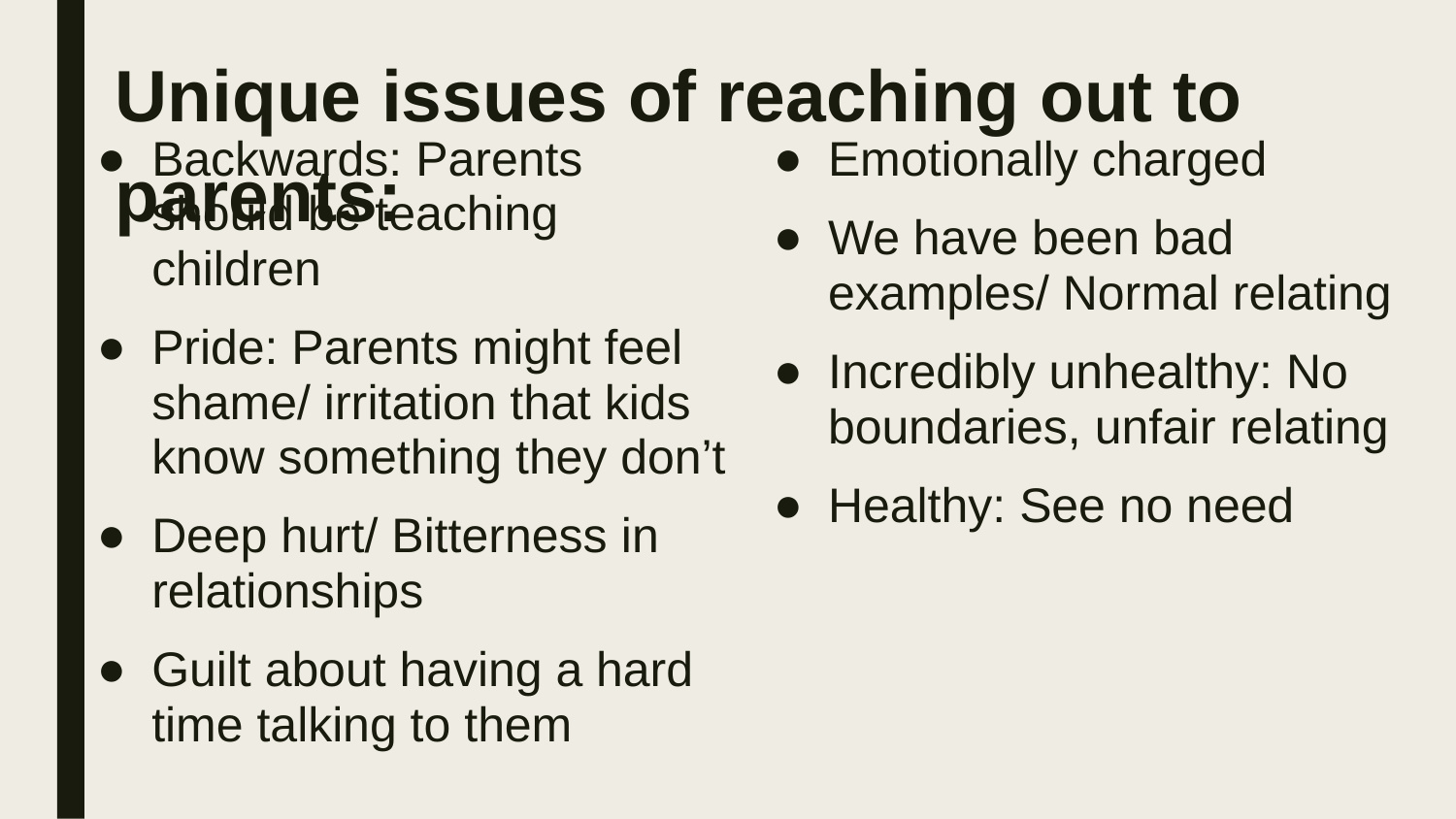

# Unique issues of reaching out to parents:

Backwards: Parents should be teaching children
Pride: Parents might feel shame/ irritation that kids know something they don’t
Deep hurt/ Bitterness in relationships
Guilt about having a hard time talking to them

Emotionally charged
We have been bad examples/ Normal relating
Incredibly unhealthy: No boundaries, unfair relating
Healthy: See no need